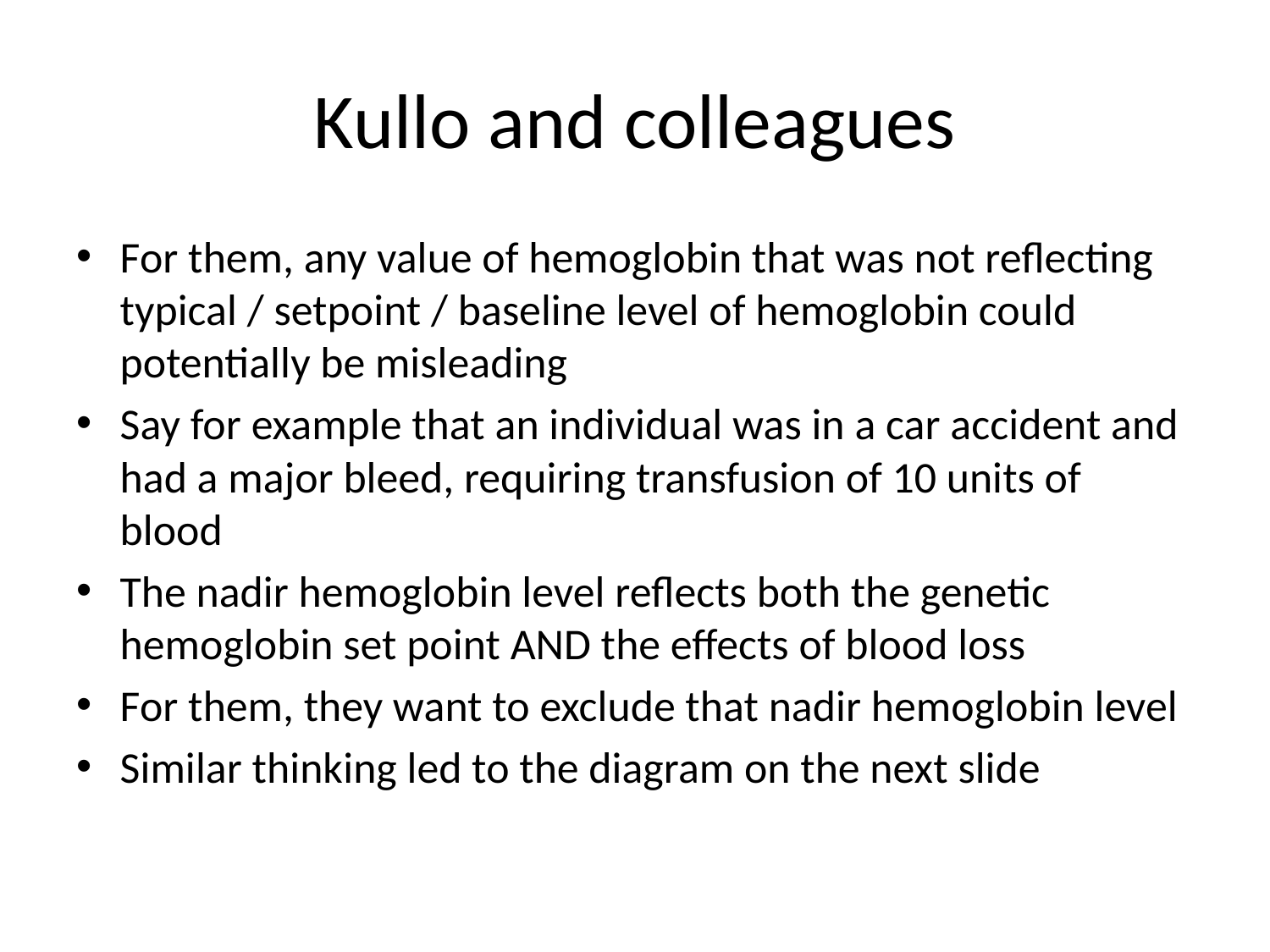

# Kullo and colleagues
For them, any value of hemoglobin that was not reflecting typical / setpoint / baseline level of hemoglobin could potentially be misleading
Say for example that an individual was in a car accident and had a major bleed, requiring transfusion of 10 units of blood
The nadir hemoglobin level reflects both the genetic hemoglobin set point AND the effects of blood loss
For them, they want to exclude that nadir hemoglobin level
Similar thinking led to the diagram on the next slide